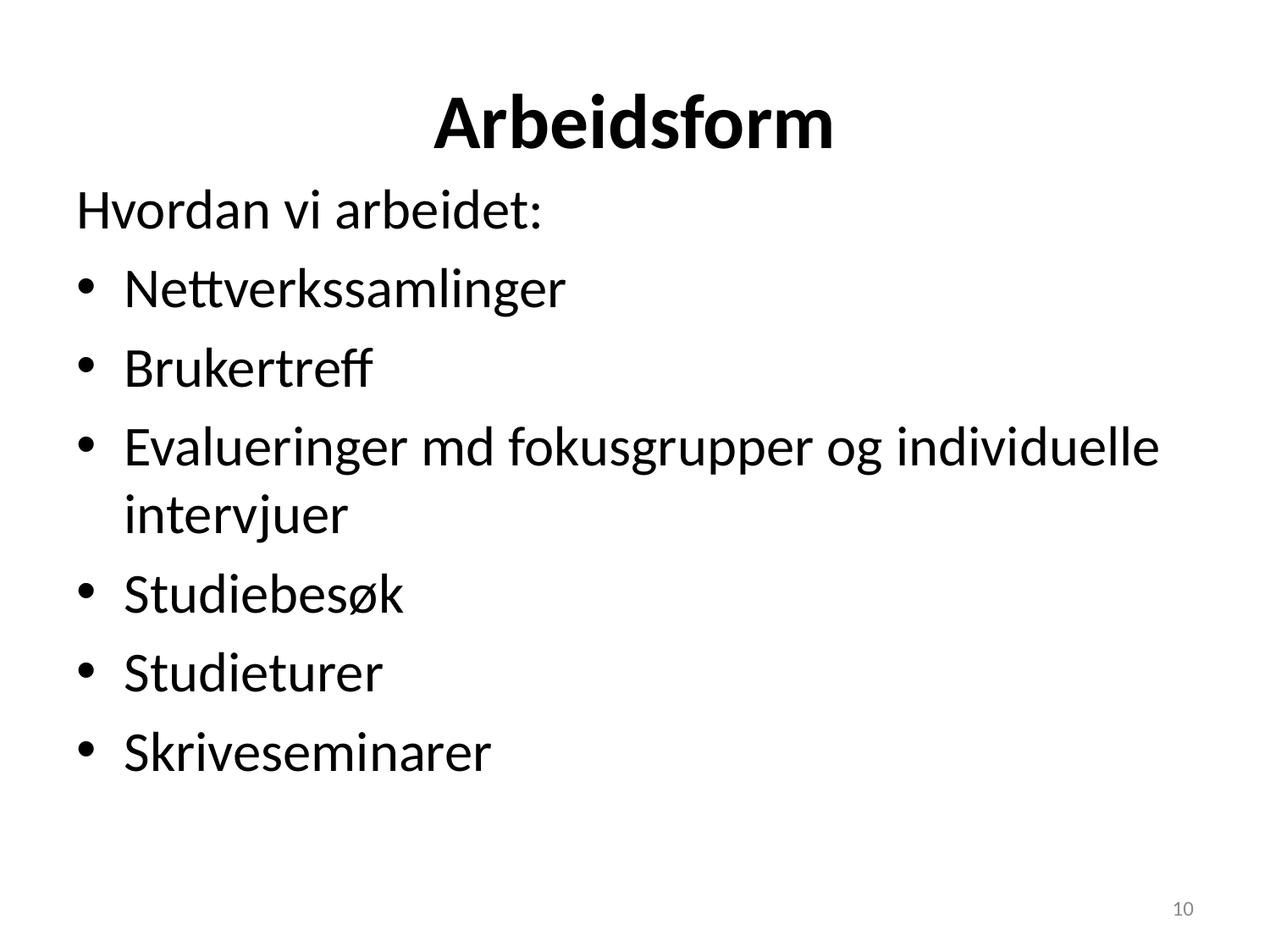

# Arbeidsform
Hvordan vi arbeidet:
Nettverkssamlinger
Brukertreff
Evalueringer md fokusgrupper og individuelle intervjuer
Studiebesøk
Studieturer
Skriveseminarer
10